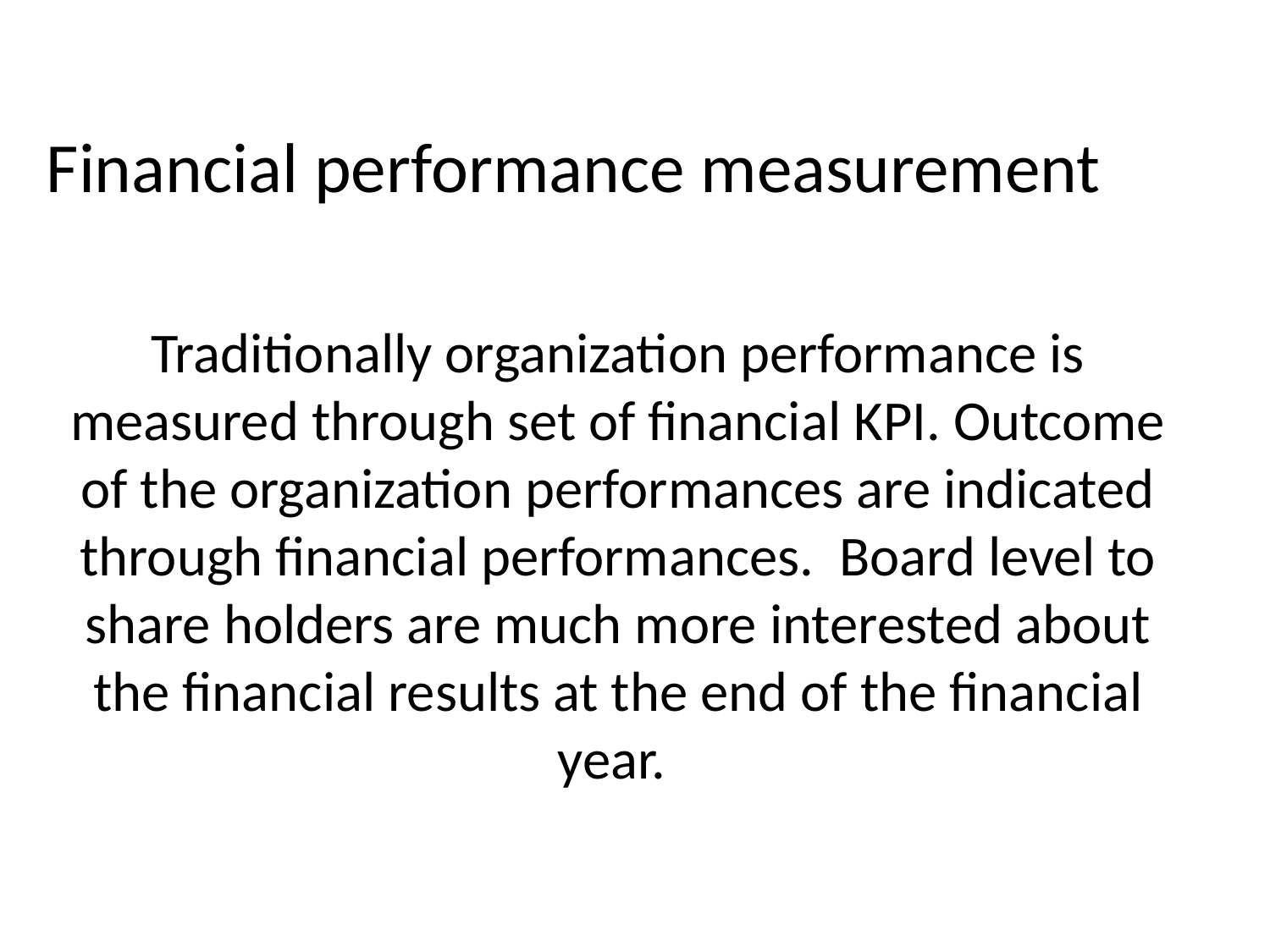

# Financial performance measurement
Traditionally organization performance is measured through set of financial KPI. Outcome of the organization performances are indicated through financial performances.  Board level to share holders are much more interested about the financial results at the end of the financial year.

128